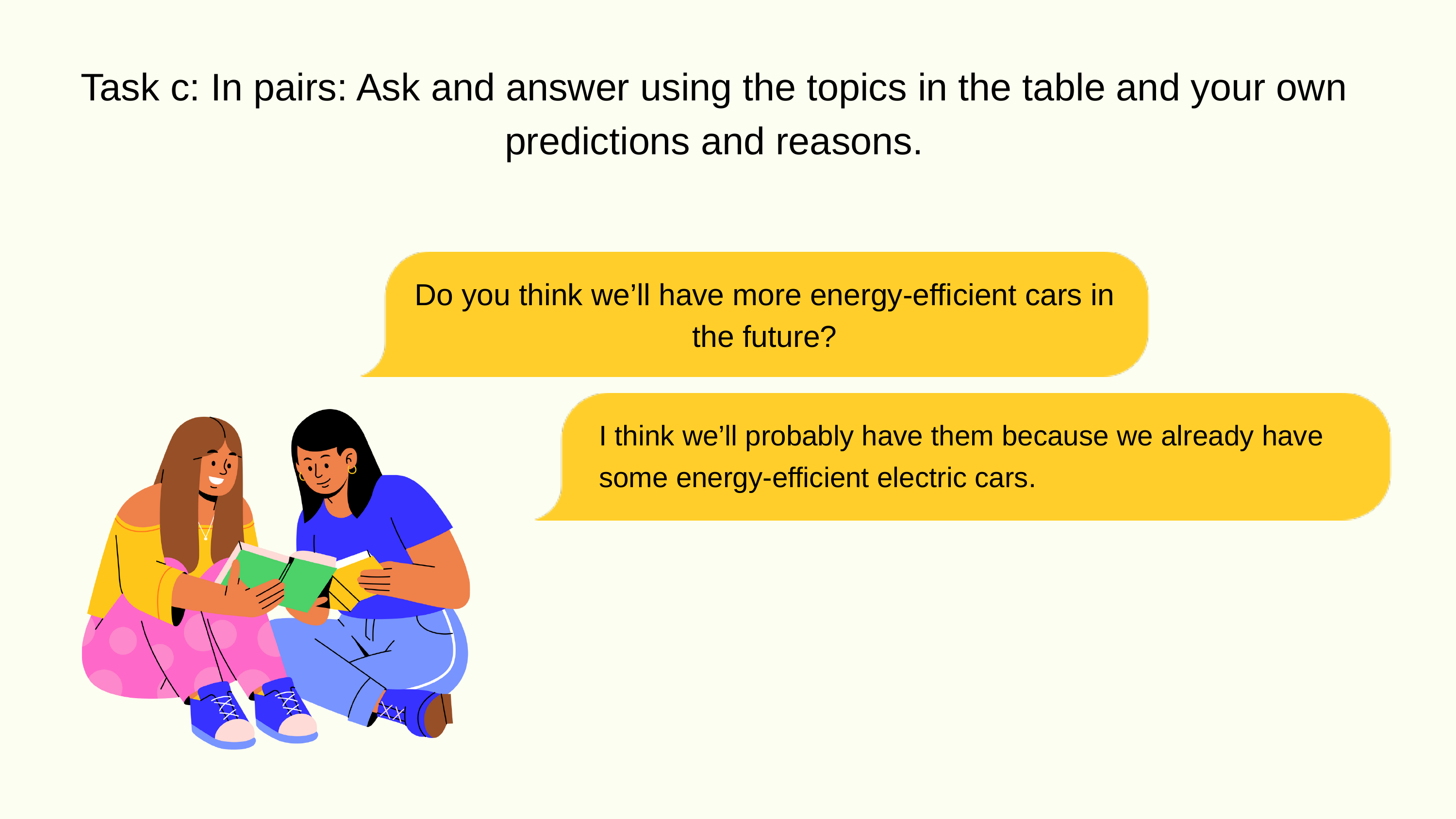

Task c: In pairs: Ask and answer using the topics in the table and your own predictions and reasons.

Do you think we’ll have more energy-efficient cars in the future?

I think we’ll probably have them because we already have some energy-efficient electric cars.